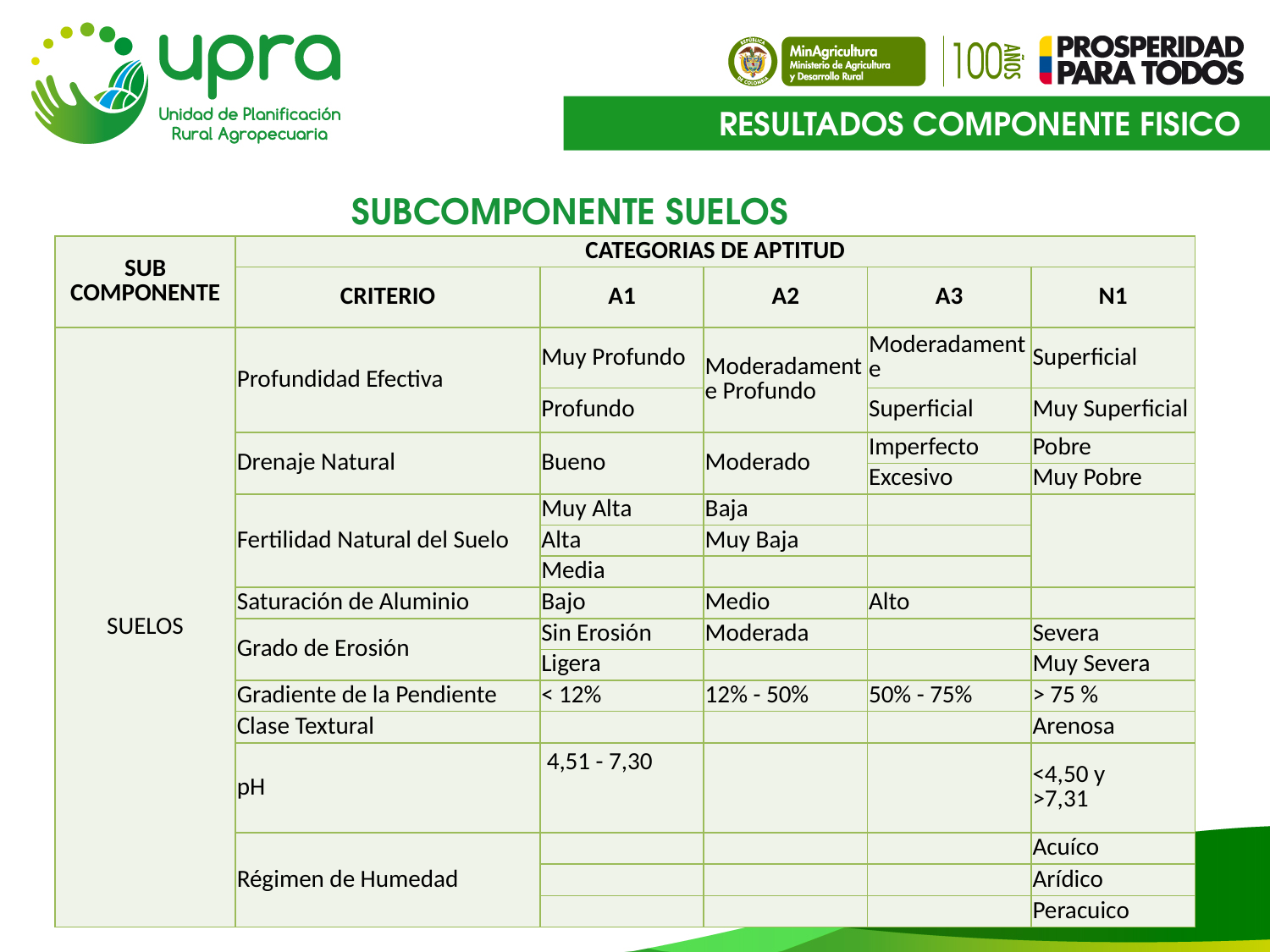

RESULTADOS COMPONENTE FISICO
SUBCOMPONENTE SUELOS
| SUB COMPONENTE | CATEGORIAS DE APTITUD |  |  |  |  |
| --- | --- | --- | --- | --- | --- |
|  | CRITERIO | A1 | A2 | A3 | N1 |
| SUELOS | Profundidad Efectiva | Muy Profundo | Moderadamente Profundo | Moderadamente | Superficial |
|  |  | Profundo |  | Superficial | Muy Superficial |
|  | Drenaje Natural | Bueno | Moderado | Imperfecto | Pobre |
|  |  |  |  | Excesivo | Muy Pobre |
|  | Fertilidad Natural del Suelo | Muy Alta | Baja |  |  |
|  |  | Alta | Muy Baja |  |  |
|  |  | Media |  |  |  |
|  | Saturación de Aluminio | Bajo | Medio | Alto |  |
|  | Grado de Erosión | Sin Erosión | Moderada |  | Severa |
|  |  | Ligera |  |  | Muy Severa |
|  | Gradiente de la Pendiente | < 12% | 12% - 50% | 50% - 75% | > 75 % |
|  | Clase Textural |  |  |  | Arenosa |
|  | pH | 4,51 - 7,30 |  |  | <4,50 y >7,31 |
|  | Régimen de Humedad |  |  |  | Acuíco |
|  |  |  |  |  | Arídico |
|  |  |  |  |  | Peracuico |